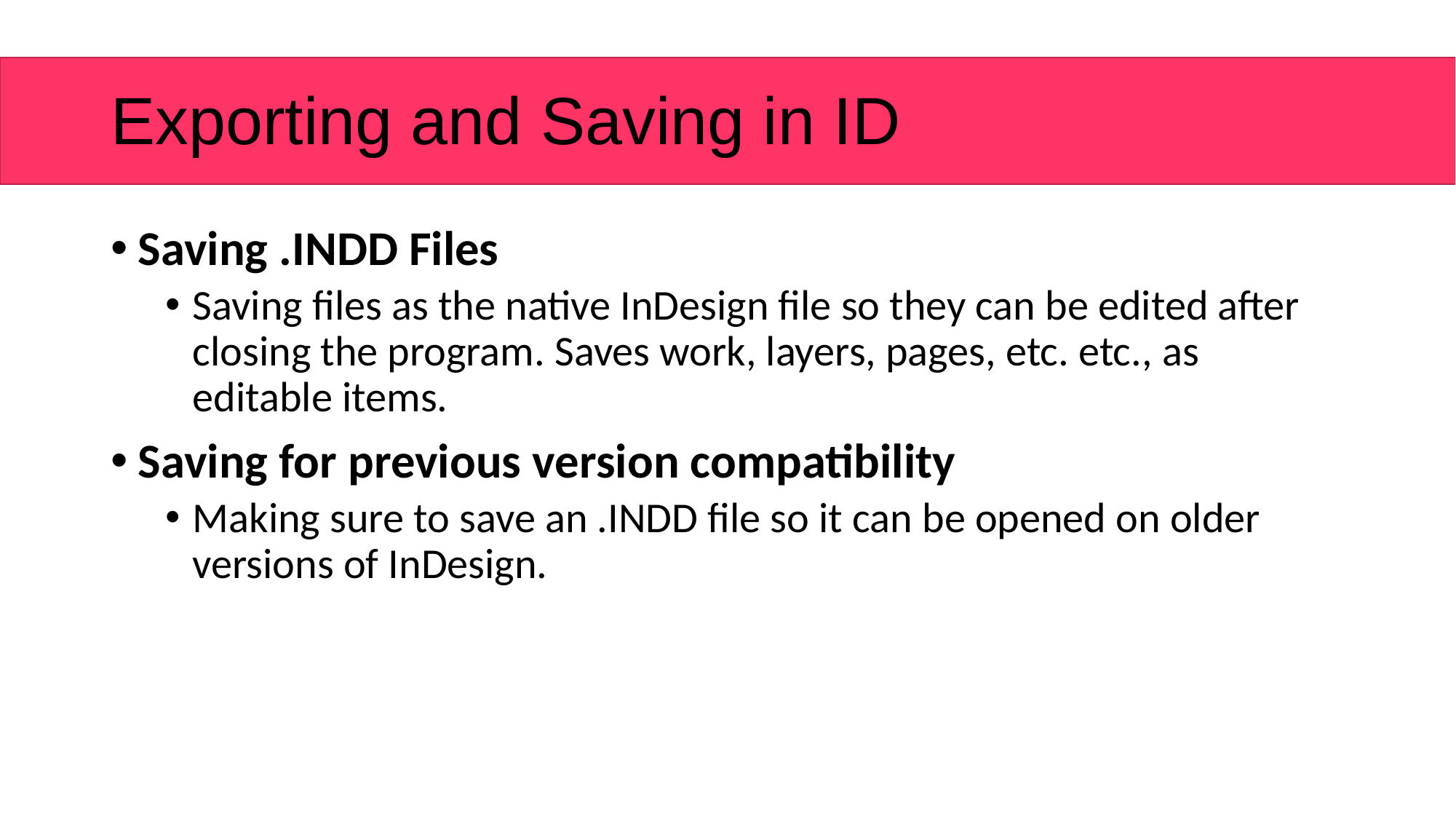

# Exporting and Saving in ID
Saving .INDD Files
Saving files as the native InDesign file so they can be edited after closing the program. Saves work, layers, pages, etc. etc., as editable items.
Saving for previous version compatibility
Making sure to save an .INDD file so it can be opened on older versions of InDesign.